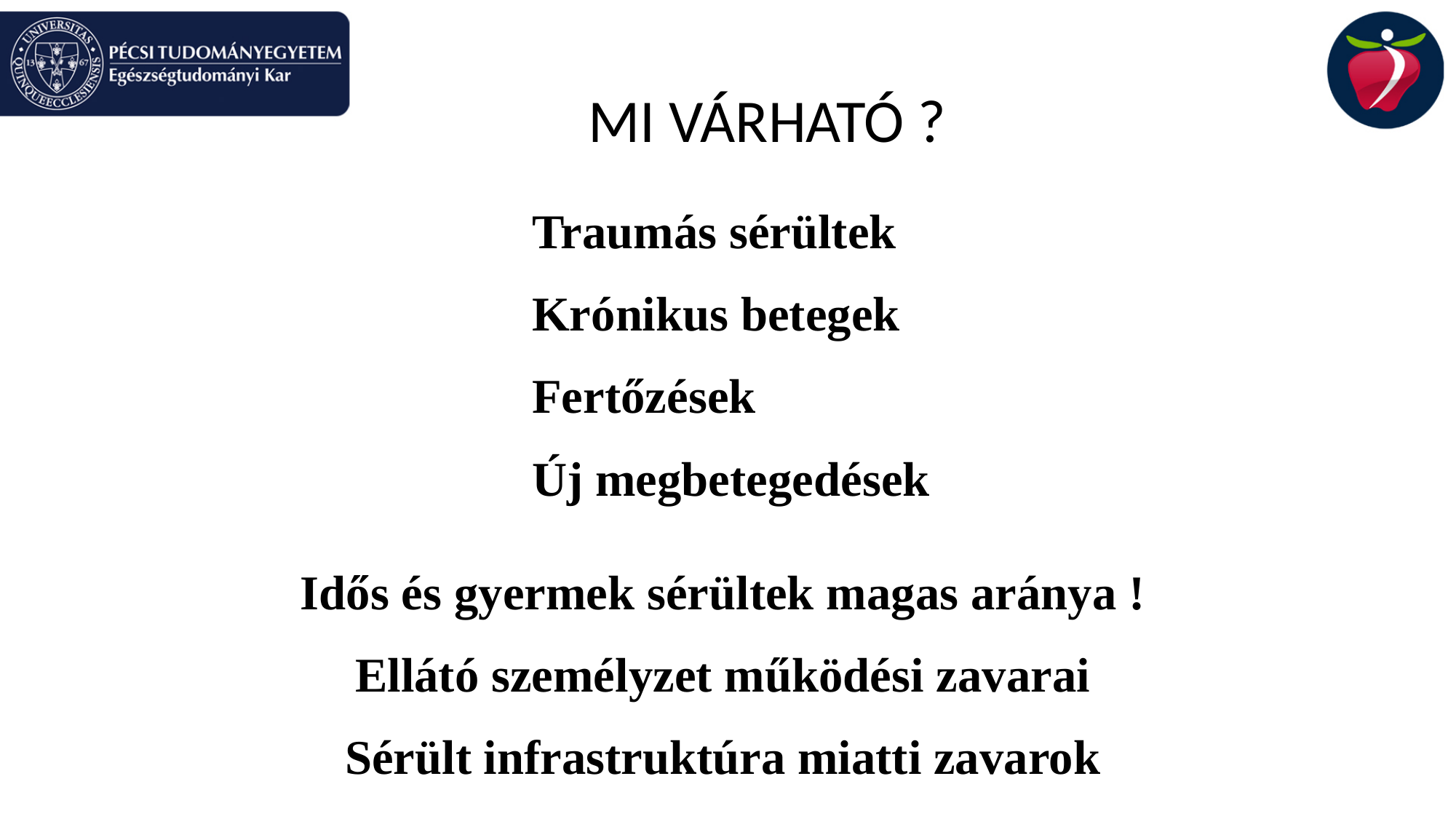

# MI VÁRHATÓ ?
Traumás sérültek
Krónikus betegek
Fertőzések
Új megbetegedések
 Idős és gyermek sérültek magas aránya !
Ellátó személyzet működési zavarai
Sérült infrastruktúra miatti zavarok